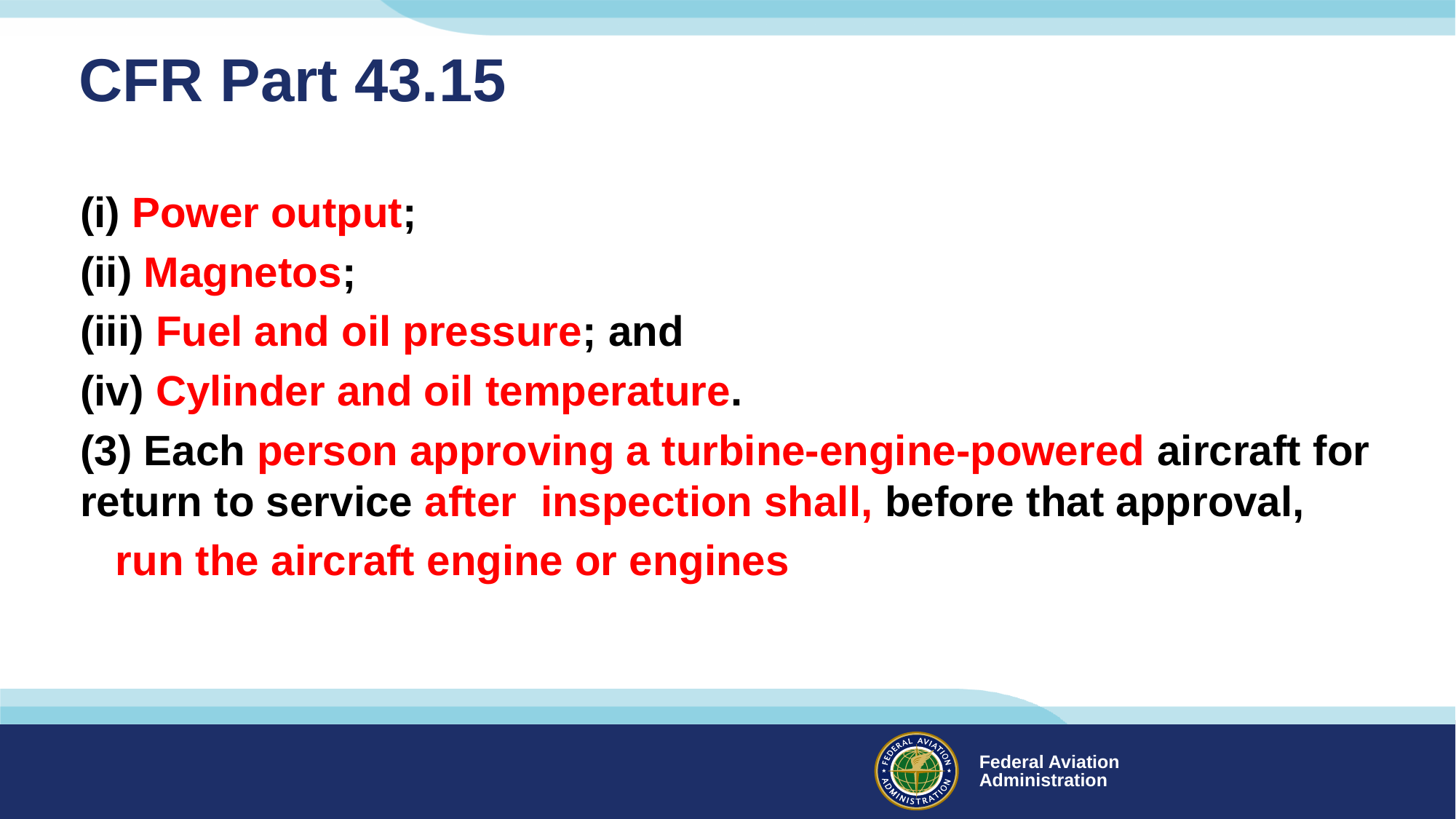

# CFR Part 43.15
(i) Power output;
(ii) Magnetos;
(iii) Fuel and oil pressure; and
(iv) Cylinder and oil temperature.
(3) Each person approving a turbine-engine-powered aircraft for return to service after  inspection shall, before that approval,
   run the aircraft engine or engines